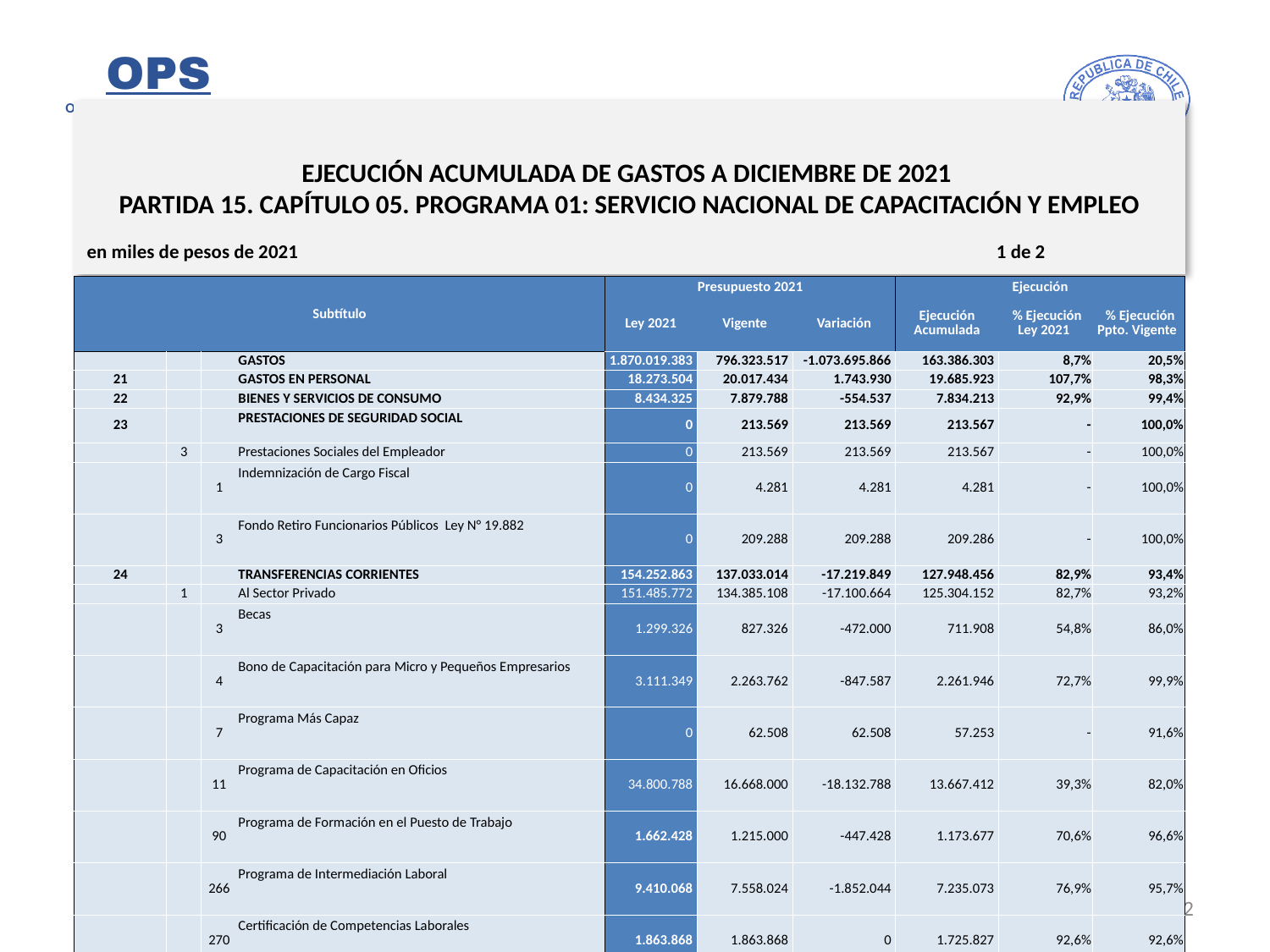

# EJECUCIÓN ACUMULADA DE GASTOS A DICIEMBRE DE 2021 PARTIDA 15. CAPÍTULO 05. PROGRAMA 01: SERVICIO NACIONAL DE CAPACITACIÓN Y EMPLEO
en miles de pesos de 2021                                                                                                                                                              1 de 2
| Subtítulo |  |  |  | Presupuesto 2021 |  |  | Ejecución |  |  |
| --- | --- | --- | --- | --- | --- | --- | --- | --- | --- |
|  |  |  |  | Ley 2021 | Vigente | Variación | Ejecución Acumulada | % Ejecución Ley 2021 | % Ejecución Ppto. Vigente |
|  |  |  | GASTOS | 1.870.019.383 | 796.323.517 | -1.073.695.866 | 163.386.303 | 8,7% | 20,5% |
| 21 |  |  | GASTOS EN PERSONAL | 18.273.504 | 20.017.434 | 1.743.930 | 19.685.923 | 107,7% | 98,3% |
| 22 |  |  | BIENES Y SERVICIOS DE CONSUMO | 8.434.325 | 7.879.788 | -554.537 | 7.834.213 | 92,9% | 99,4% |
| 23 |  |  | PRESTACIONES DE SEGURIDAD SOCIAL | 0 | 213.569 | 213.569 | 213.567 | - | 100,0% |
|  | 3 |  | Prestaciones Sociales del Empleador | 0 | 213.569 | 213.569 | 213.567 | - | 100,0% |
|  |  | 1 | Indemnización de Cargo Fiscal | 0 | 4.281 | 4.281 | 4.281 | - | 100,0% |
|  |  | 3 | Fondo Retiro Funcionarios Públicos Ley N° 19.882 | 0 | 209.288 | 209.288 | 209.286 | - | 100,0% |
| 24 |  |  | TRANSFERENCIAS CORRIENTES | 154.252.863 | 137.033.014 | -17.219.849 | 127.948.456 | 82,9% | 93,4% |
|  | 1 |  | Al Sector Privado | 151.485.772 | 134.385.108 | -17.100.664 | 125.304.152 | 82,7% | 93,2% |
|  |  | 3 | Becas | 1.299.326 | 827.326 | -472.000 | 711.908 | 54,8% | 86,0% |
|  |  | 4 | Bono de Capacitación para Micro y Pequeños Empresarios | 3.111.349 | 2.263.762 | -847.587 | 2.261.946 | 72,7% | 99,9% |
|  |  | 7 | Programa Más Capaz | 0 | 62.508 | 62.508 | 57.253 | - | 91,6% |
|  |  | 11 | Programa de Capacitación en Oficios | 34.800.788 | 16.668.000 | -18.132.788 | 13.667.412 | 39,3% | 82,0% |
|  |  | 90 | Programa de Formación en el Puesto de Trabajo | 1.662.428 | 1.215.000 | -447.428 | 1.173.677 | 70,6% | 96,6% |
|  |  | 266 | Programa de Intermediación Laboral | 9.410.068 | 7.558.024 | -1.852.044 | 7.235.073 | 76,9% | 95,7% |
|  |  | 270 | Certificación de Competencias Laborales | 1.863.868 | 1.863.868 | 0 | 1.725.827 | 92,6% | 92,6% |
|  |  | 442 | Seguros | 193.814 | 84.135 | -109.679 | 84.135 | 43,4% | 100,0% |
|  |  | 453 | Subsidio al Empleo, Ley N° 20.338 | 45.067.526 | 41.667.526 | -3.400.000 | 40.836.093 | 90,6% | 98,0% |
|  |  | 454 | Subsidio Empleo a la Mujer, Ley N° 20.595 | 44.906.400 | 57.386.186 | 12.479.786 | 53.278.921 | 118,6% | 92,8% |
|  |  | 477 | Programa de Reconversión Laboral | 7.022.955 | 2.641.523 | -4.381.432 | 2.133.800 | 30,4% | 80,8% |
|  |  | 478 | Observatorio Laboral | 2.147.250 | 2.147.250 | 0 | 2.138.107 | 99,6% | 99,6% |
|  | 3 |  | A Otras Entidades Públicas | 2.755.091 | 2.635.906 | -119.185 | 2.635.906 | 95,7% | 100,0% |
|  |  | 257 | Programa de Becas | 2.392.565 | 2.273.380 | -119.185 | 2.273.380 | 95,0% | 100,0% |
|  |  | 258 | Comisión del Sistema Nacional de Certificación de Competencias Laborales | 362.526 | 362.526 | 0 | 362.526 | 100,0% | 100,0% |
|  | 7 |  | A Organismos Internacionales | 12.000 | 12.000 | 0 | 8.398 | 70,0% | 70,0% |
|  |  | 1 | Organismos Internacionales | 12.000 | 12.000 | 0 | 8.398 | 70,0% | 70,0% |
12